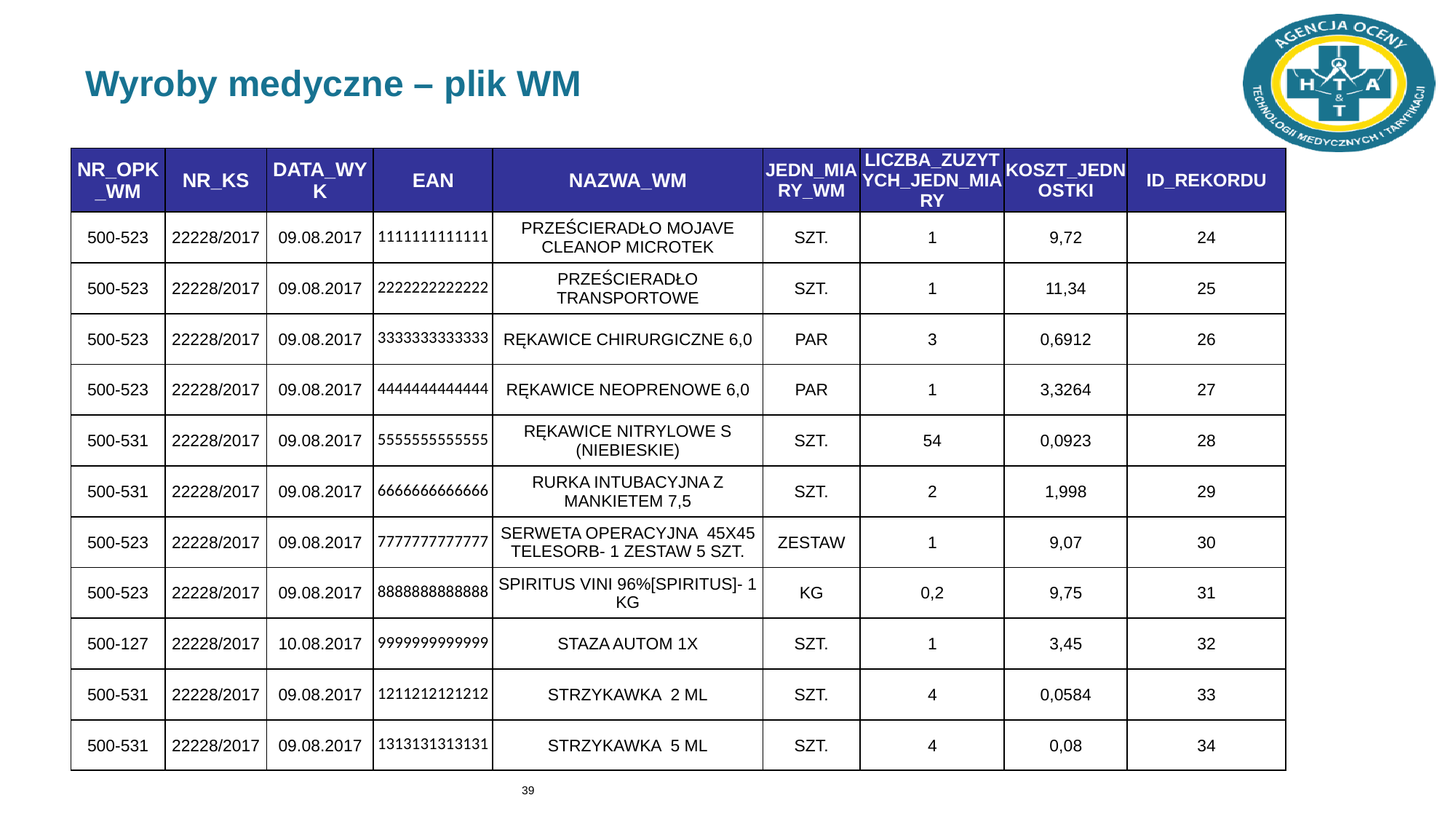

# Wyroby medyczne – plik WM
| NR\_OPK\_WM | NR\_KS | DATA\_WYK | EAN | NAZWA\_WM | JEDN\_MIARY\_WM | LICZBA\_ZUZYTYCH\_JEDN\_MIARY | KOSZT\_JEDNOSTKI | ID\_REKORDU |
| --- | --- | --- | --- | --- | --- | --- | --- | --- |
| 500-523 | 22228/2017 | 09.08.2017 | 1111111111111 | PRZEŚCIERADŁO MOJAVE CLEANOP MICROTEK | SZT. | 1 | 9,72 | 24 |
| 500-523 | 22228/2017 | 09.08.2017 | 2222222222222 | PRZEŚCIERADŁO TRANSPORTOWE | SZT. | 1 | 11,34 | 25 |
| 500-523 | 22228/2017 | 09.08.2017 | 3333333333333 | RĘKAWICE CHIRURGICZNE 6,0 | PAR | 3 | 0,6912 | 26 |
| 500-523 | 22228/2017 | 09.08.2017 | 4444444444444 | RĘKAWICE NEOPRENOWE 6,0 | PAR | 1 | 3,3264 | 27 |
| 500-531 | 22228/2017 | 09.08.2017 | 5555555555555 | RĘKAWICE NITRYLOWE S (NIEBIESKIE) | SZT. | 54 | 0,0923 | 28 |
| 500-531 | 22228/2017 | 09.08.2017 | 6666666666666 | RURKA INTUBACYJNA Z MANKIETEM 7,5 | SZT. | 2 | 1,998 | 29 |
| 500-523 | 22228/2017 | 09.08.2017 | 7777777777777 | SERWETA OPERACYJNA 45X45 TELESORB- 1 ZESTAW 5 SZT. | ZESTAW | 1 | 9,07 | 30 |
| 500-523 | 22228/2017 | 09.08.2017 | 8888888888888 | SPIRITUS VINI 96%[SPIRITUS]- 1 KG | KG | 0,2 | 9,75 | 31 |
| 500-127 | 22228/2017 | 10.08.2017 | 9999999999999 | STAZA AUTOM 1X | SZT. | 1 | 3,45 | 32 |
| 500-531 | 22228/2017 | 09.08.2017 | 1211212121212 | STRZYKAWKA 2 ML | SZT. | 4 | 0,0584 | 33 |
| 500-531 | 22228/2017 | 09.08.2017 | 1313131313131 | STRZYKAWKA 5 ML | SZT. | 4 | 0,08 | 34 |